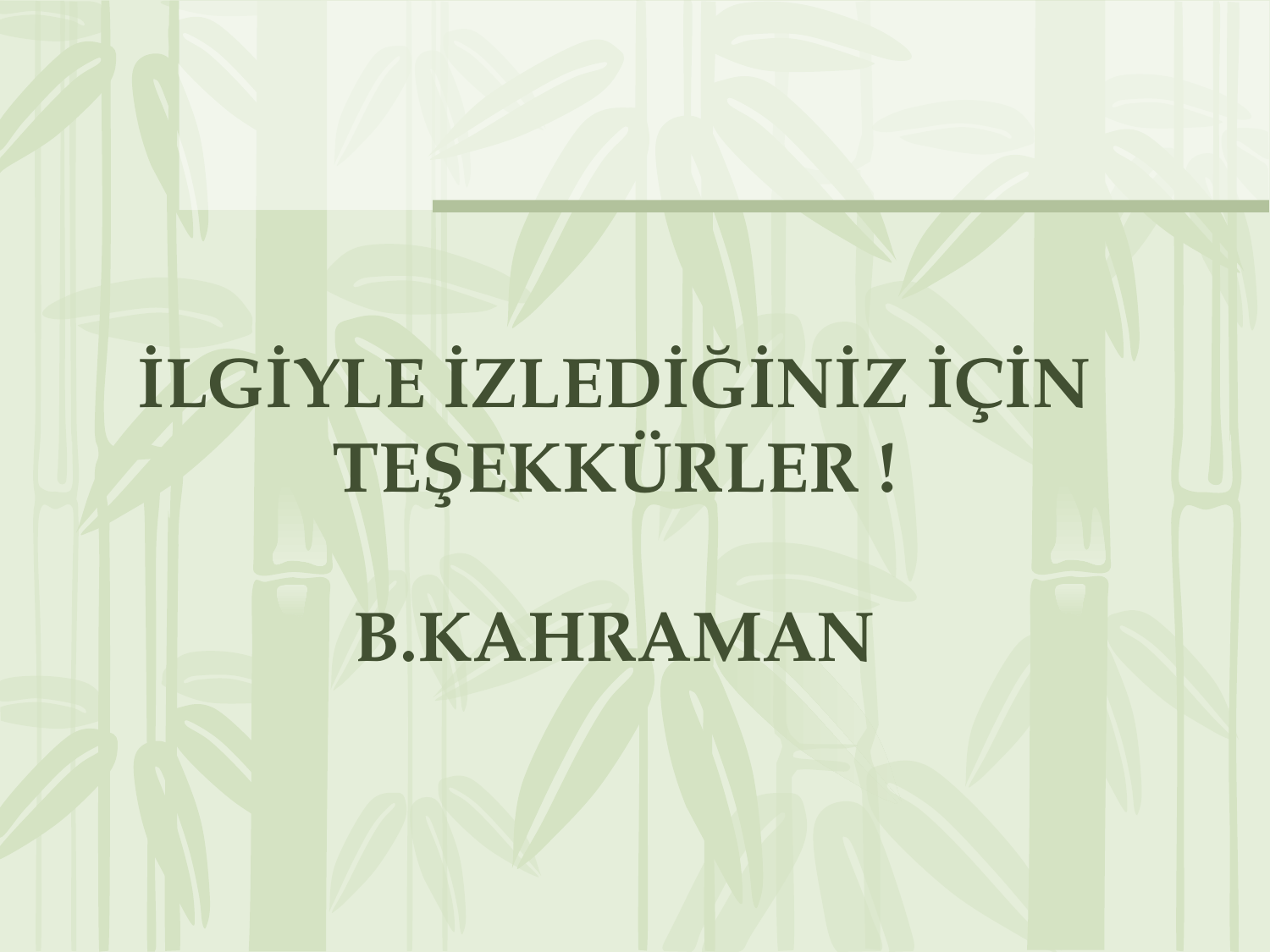

# İLGİYLE İZLEDİĞİNİZ İÇİN TEŞEKKÜRLER ! B.KAHRAMAN